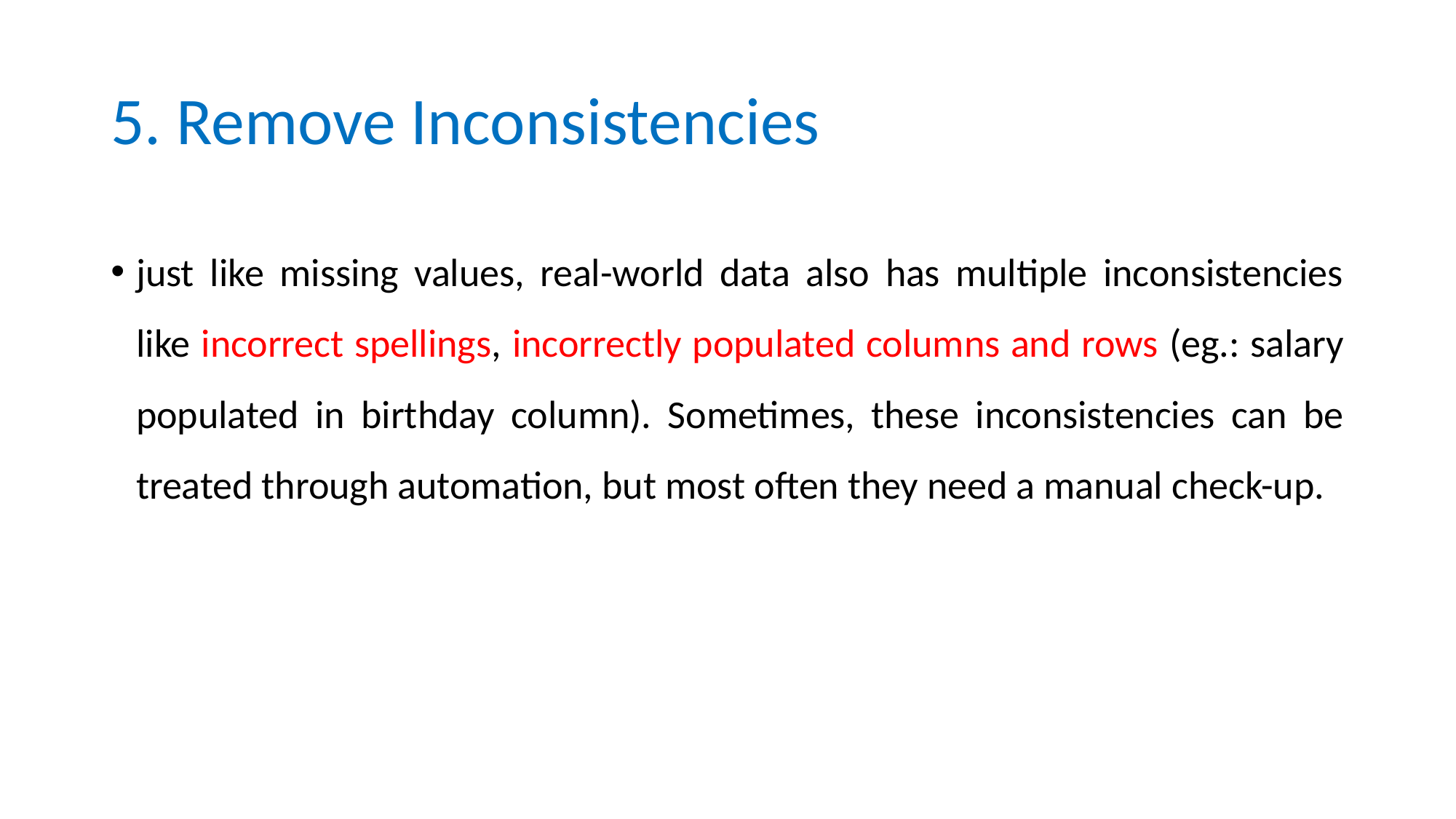

# 5. Remove Inconsistencies
just like missing values, real-world data also has multiple inconsistencies like incorrect spellings, incorrectly populated columns and rows (eg.: salary populated in birthday column). Sometimes, these inconsistencies can be treated through automation, but most often they need a manual check-up.